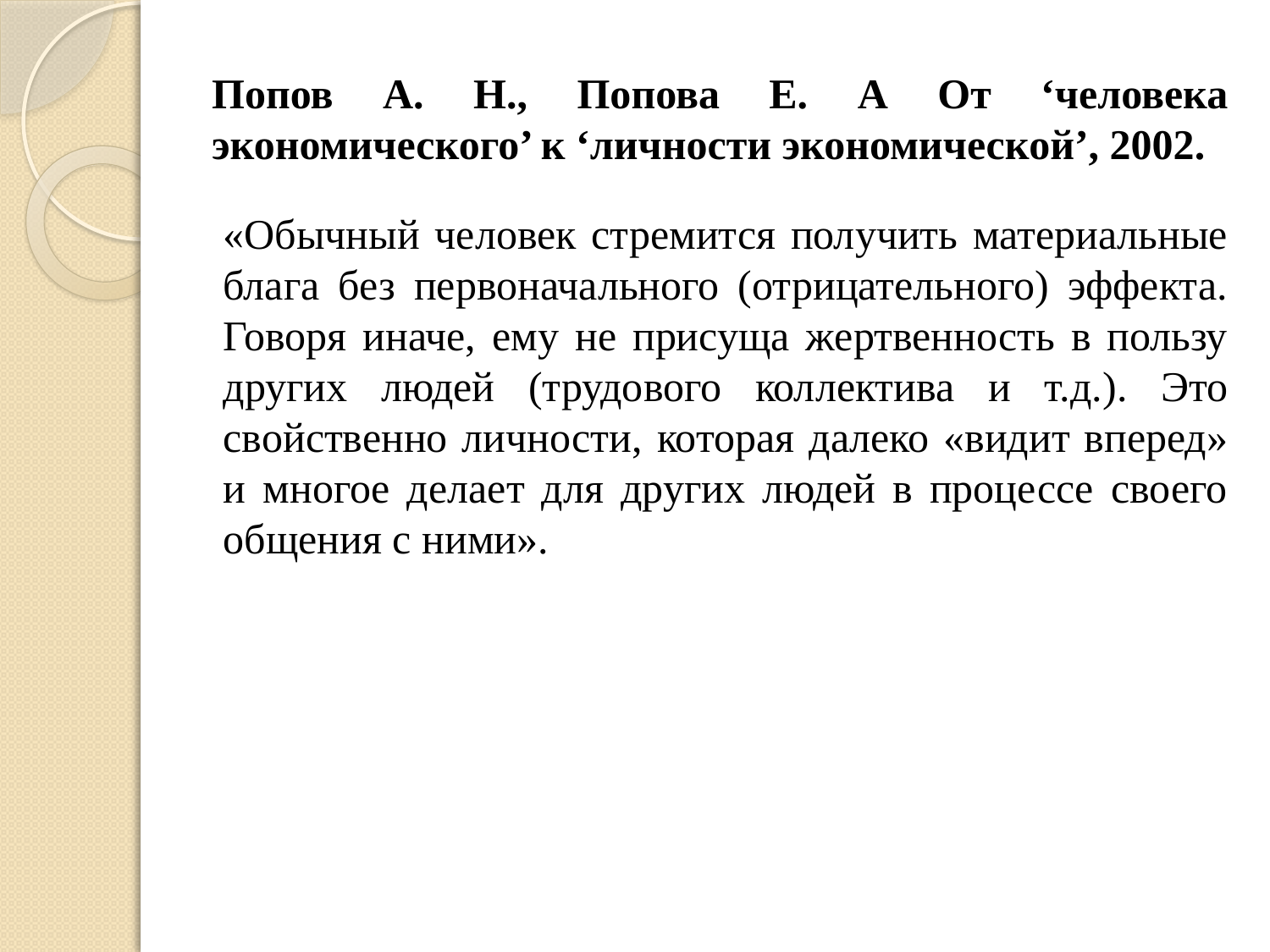

# Попов А. Н., Попова Е. А От ‘человека экономического’ к ‘личности экономической’, 2002.
«Обычный человек стремится получить материальные блага без первоначального (отрицательного) эффекта. Говоря иначе, ему не присуща жертвенность в пользу других людей (трудового коллектива и т.д.). Это свойственно личности, которая далеко «видит вперед» и многое делает для других людей в процессе своего общения с ними».